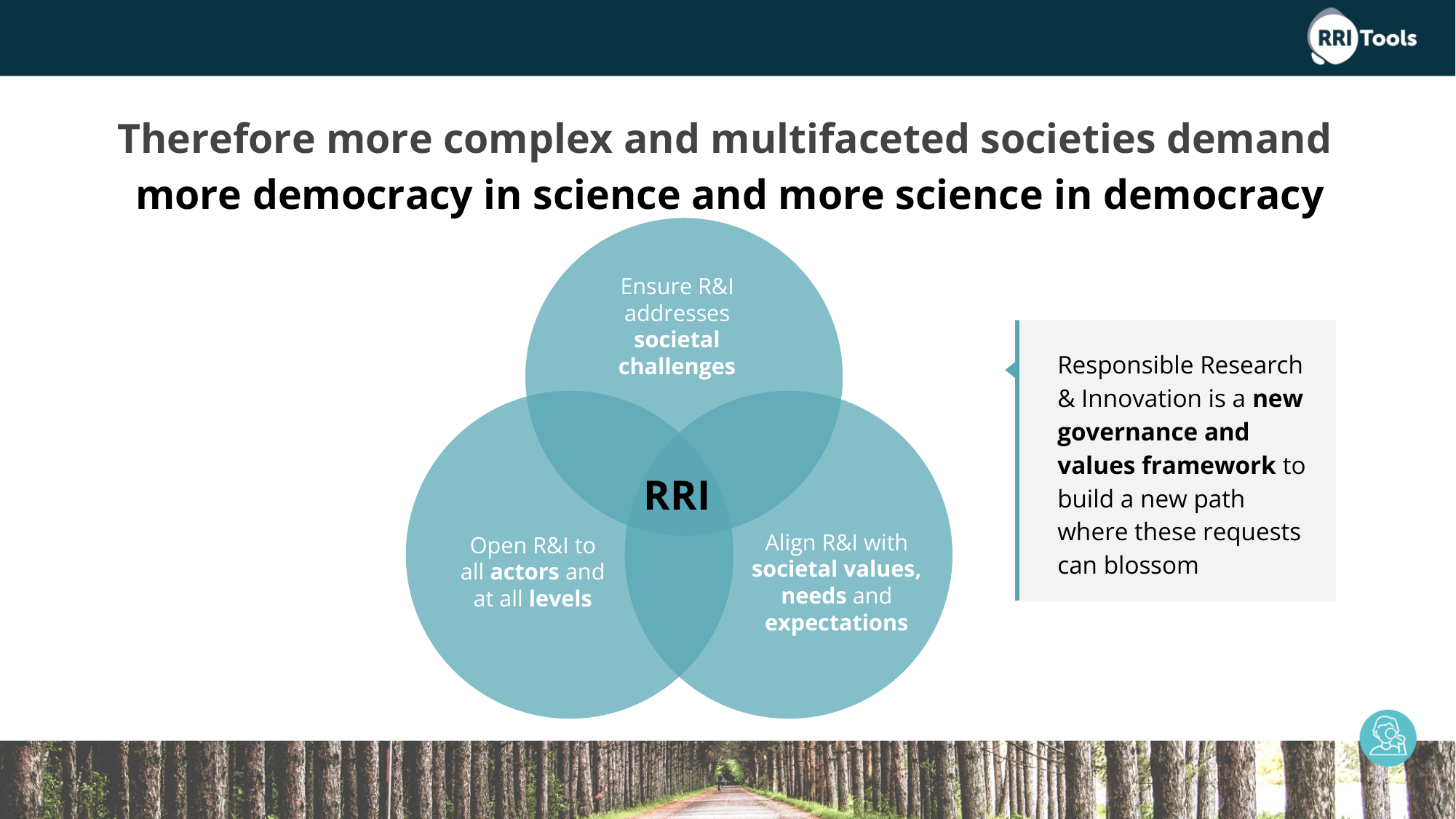

Therefore more complex and multifaceted societies demand
more democracy in science and more science in democracy

Ensure R&I addresses societal challenges

Responsible Research & Innovation is a new governance and values framework to build a new path where these requests can blossom

RRI

Open R&I to
all actors and
at all levels
Align R&I with societal values, needs and expectations